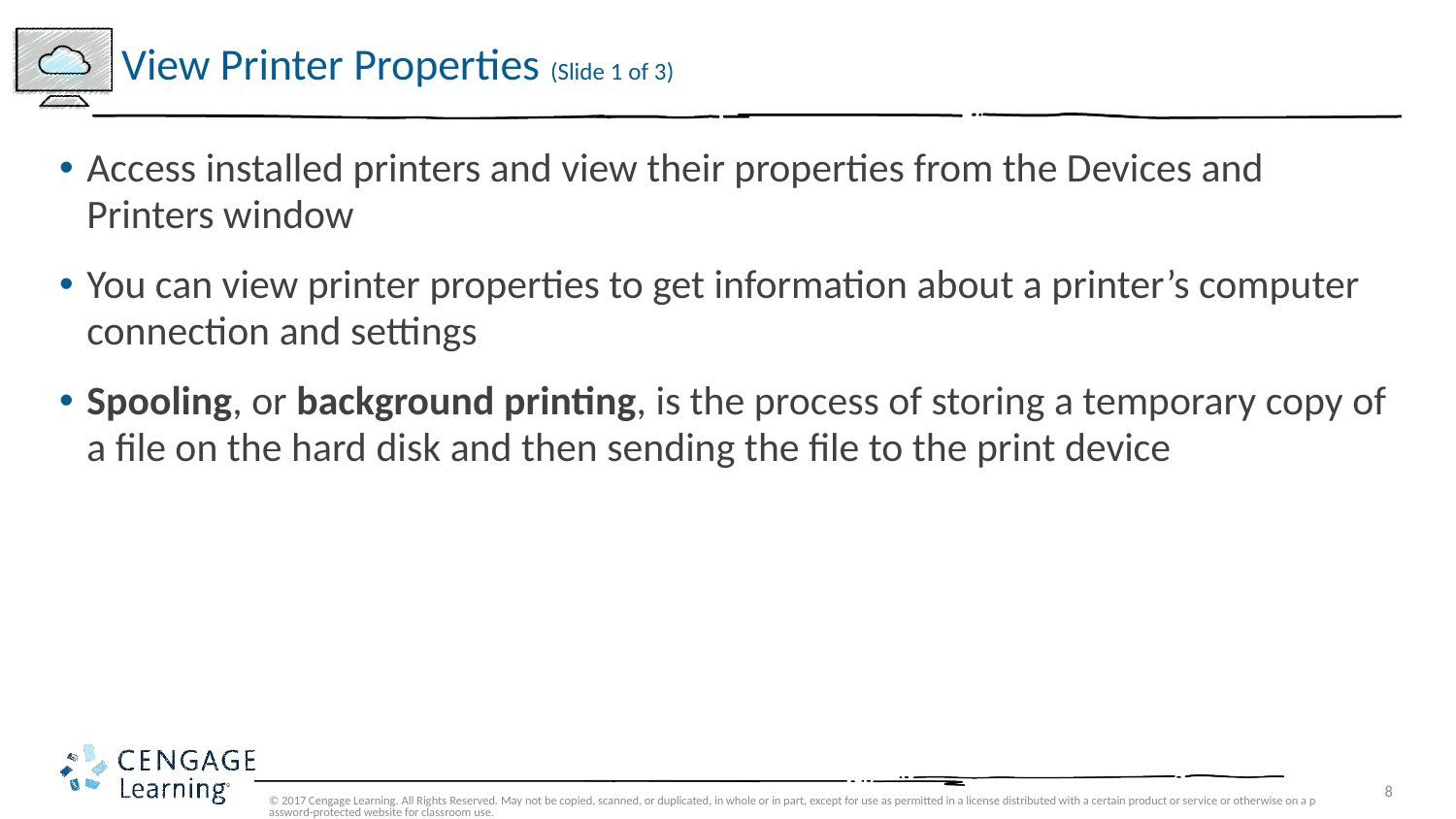

# View Printer Properties (Slide 1 of 3)
Access installed printers and view their properties from the Devices and Printers window
You can view printer properties to get information about a printer’s computer connection and settings
Spooling, or background printing, is the process of storing a temporary copy of a file on the hard disk and then sending the file to the print device

© 2017 Cengage Learning. All Rights Reserved. May not be copied, scanned, or duplicated, in whole or in part, except for use as permitted in a license distributed with a certain product or service or otherwise on a password-protected website for classroom use.